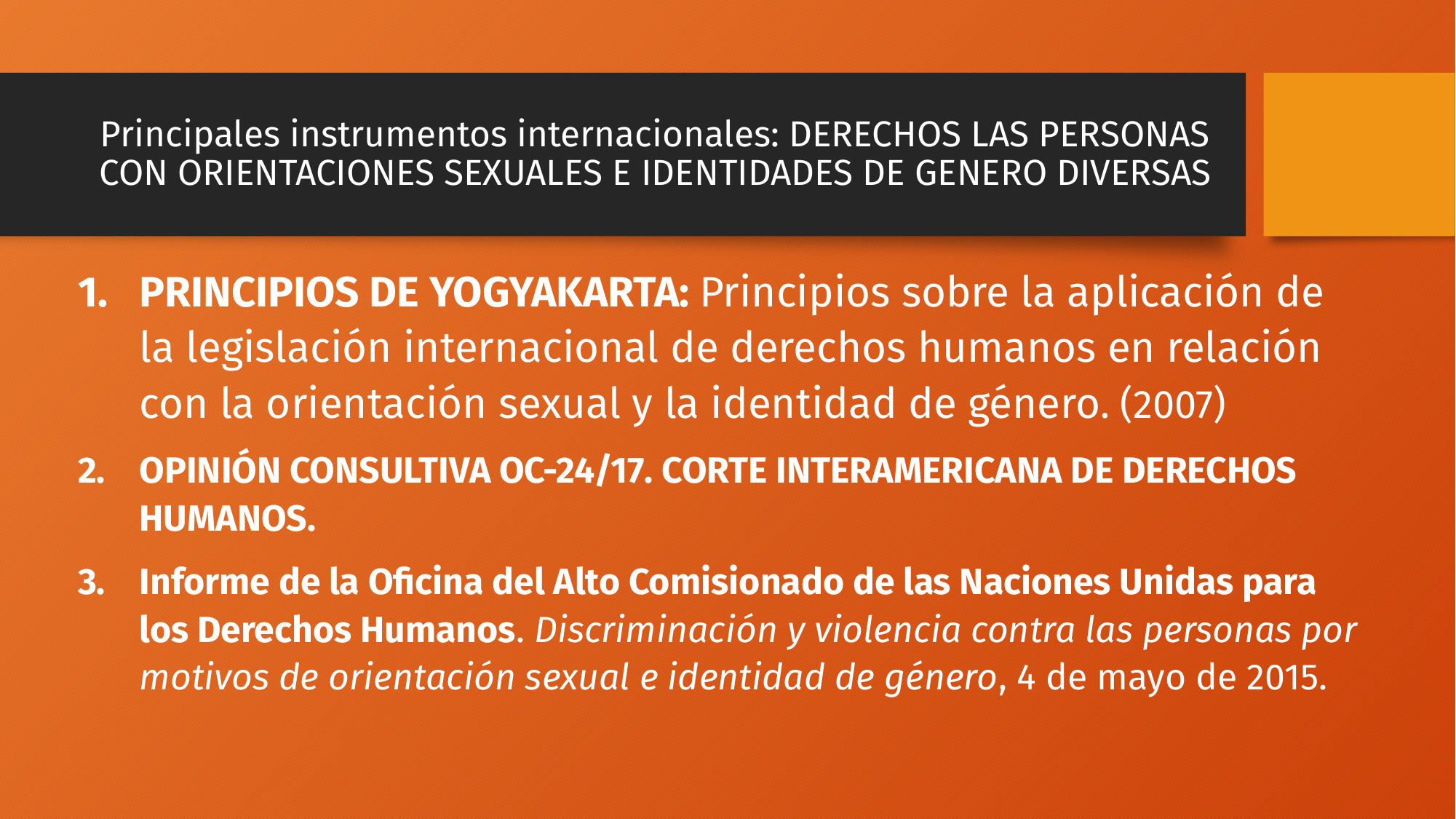

# Principales instrumentos internacionales: DERECHOS LAS PERSONAS CON ORIENTACIONES SEXUALES E IDENTIDADES DE GENERO DIVERSAS
PRINCIPIOS DE YOGYAKARTA: Principios sobre la aplicación de la legislación internacional de derechos humanos en relación con la orientación sexual y la identidad de género. (2007)
OPINIÓN CONSULTIVA OC-24/17. CORTE INTERAMERICANA DE DERECHOS HUMANOS.
Informe de la Oficina del Alto Comisionado de las Naciones Unidas para los Derechos Humanos. Discriminación y violencia contra las personas por motivos de orientación sexual e identidad de género, 4 de mayo de 2015.